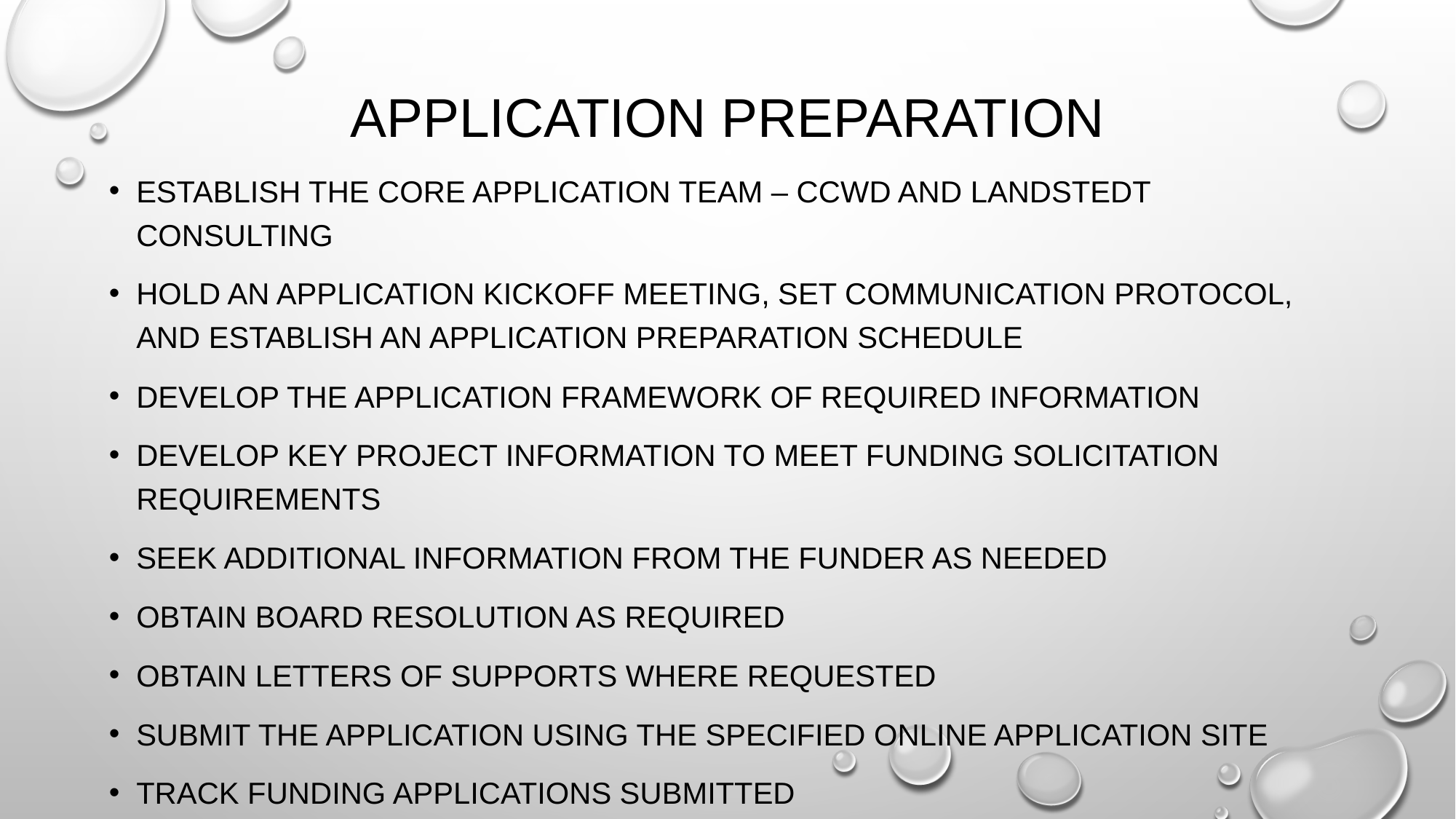

# Application Preparation
Establish the core application team – CCWD and Landstedt consulting
Hold an application kickoff meeting, set communication protocol, and Establish an application preparation schedule
Develop the application framework of required information
develop key Project information to meet funding solicitation requirements
Seek additional information from the funder as needed
Obtain Board resolution as required
Obtain letters of supports where requested
Submit the application using the specified online Application site
Track funding applications submitted